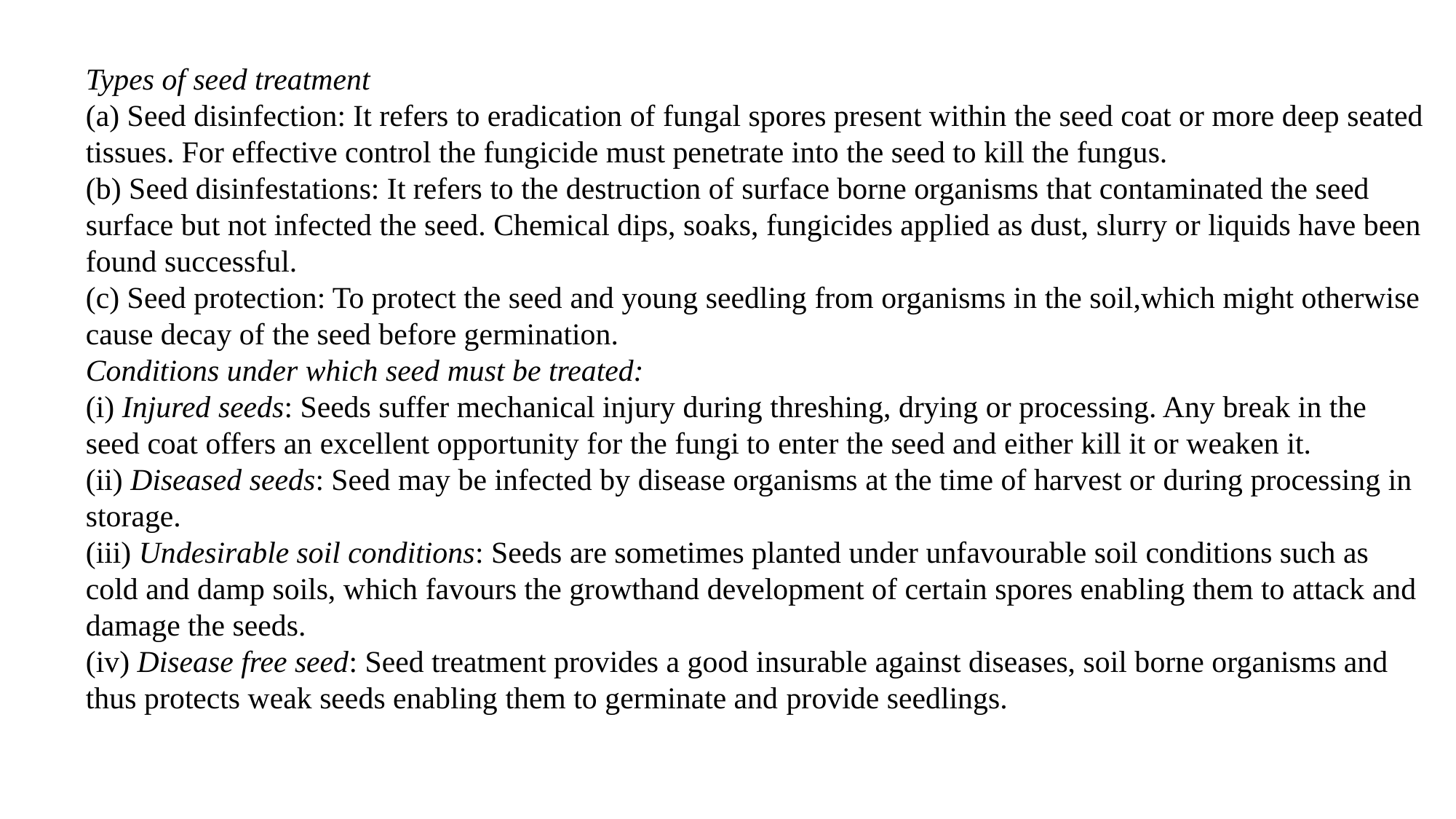

Types of seed treatment
(a) Seed disinfection: It refers to eradication of fungal spores present within the seed coat or more deep seated tissues. For effective control the fungicide must penetrate into the seed to kill the fungus.
(b) Seed disinfestations: It refers to the destruction of surface borne organisms that contaminated the seed surface but not infected the seed. Chemical dips, soaks, fungicides applied as dust, slurry or liquids have been found successful.
(c) Seed protection: To protect the seed and young seedling from organisms in the soil,which might otherwise cause decay of the seed before germination.
Conditions under which seed must be treated:
(i) Injured seeds: Seeds suffer mechanical injury during threshing, drying or processing. Any break in the seed coat offers an excellent opportunity for the fungi to enter the seed and either kill it or weaken it.
(ii) Diseased seeds: Seed may be infected by disease organisms at the time of harvest or during processing in storage.
(iii) Undesirable soil conditions: Seeds are sometimes planted under unfavourable soil conditions such as cold and damp soils, which favours the growthand development of certain spores enabling them to attack and damage the seeds.
(iv) Disease free seed: Seed treatment provides a good insurable against diseases, soil borne organisms and thus protects weak seeds enabling them to germinate and provide seedlings.